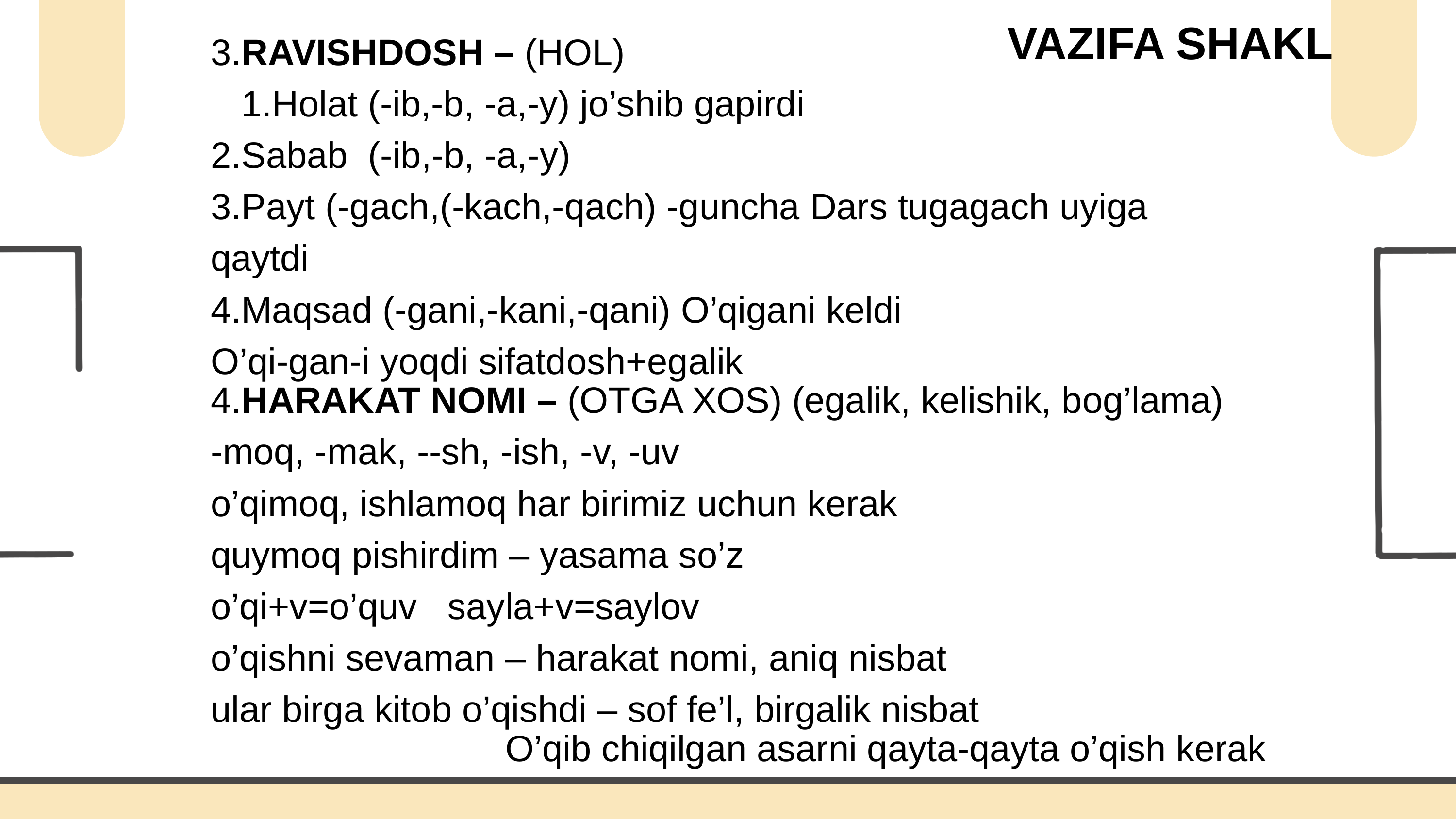

VAZIFA SHAKL
3.RAVISHDOSH – (HOL)
   1.Holat (-ib,-b, -a,-y) jo’shib gapirdi
2.Sabab  (-ib,-b, -a,-y)
3.Payt (-gach,(-kach,-qach) -guncha Dars tugagach uyiga qaytdi
4.Maqsad (-gani,-kani,-qani) O’qigani keldi
O’qi-gan-i yoqdi sifatdosh+egalik

4.HARAKAT NOMI – (OTGA XOS) (egalik, kelishik, bog’lama)
-moq, -mak, --sh, -ish, -v, -uv
o’qimoq, ishlamoq har birimiz uchun kerak
quymoq pishirdim – yasama so’z
o’qi+v=o’quv   sayla+v=saylov
o’qishni sevaman – harakat nomi, aniq nisbat
ular birga kitob o’qishdi – sof fe’l, birgalik nisbat
O’qib chiqilgan asarni qayta-qayta o’qish kerak